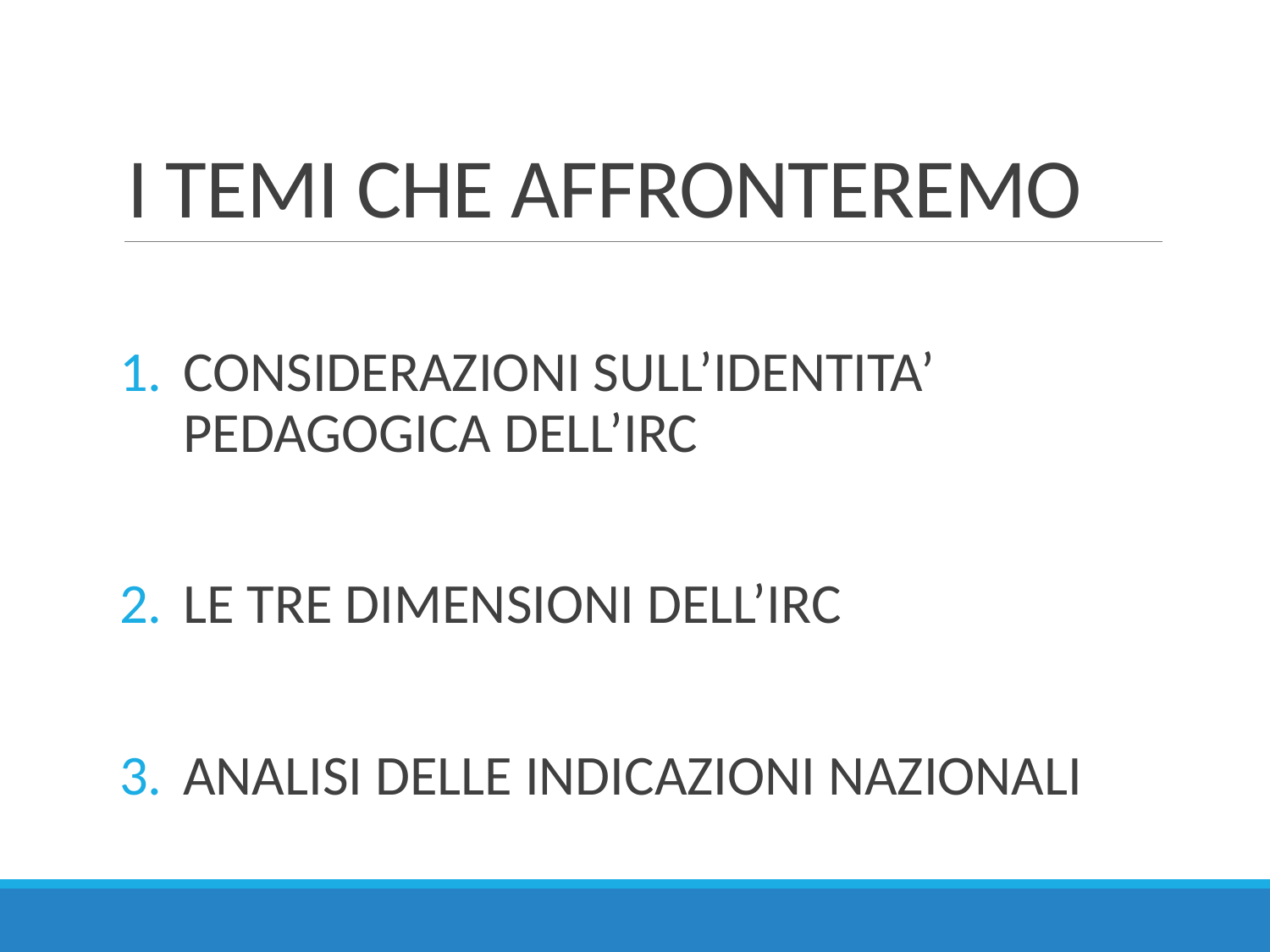

# I TEMI CHE AFFRONTEREMO
CONSIDERAZIONI SULL’IDENTITA’ PEDAGOGICA DELL’IRC

LE TRE DIMENSIONI DELL’IRC

ANALISI DELLE INDICAZIONI NAZIONALI